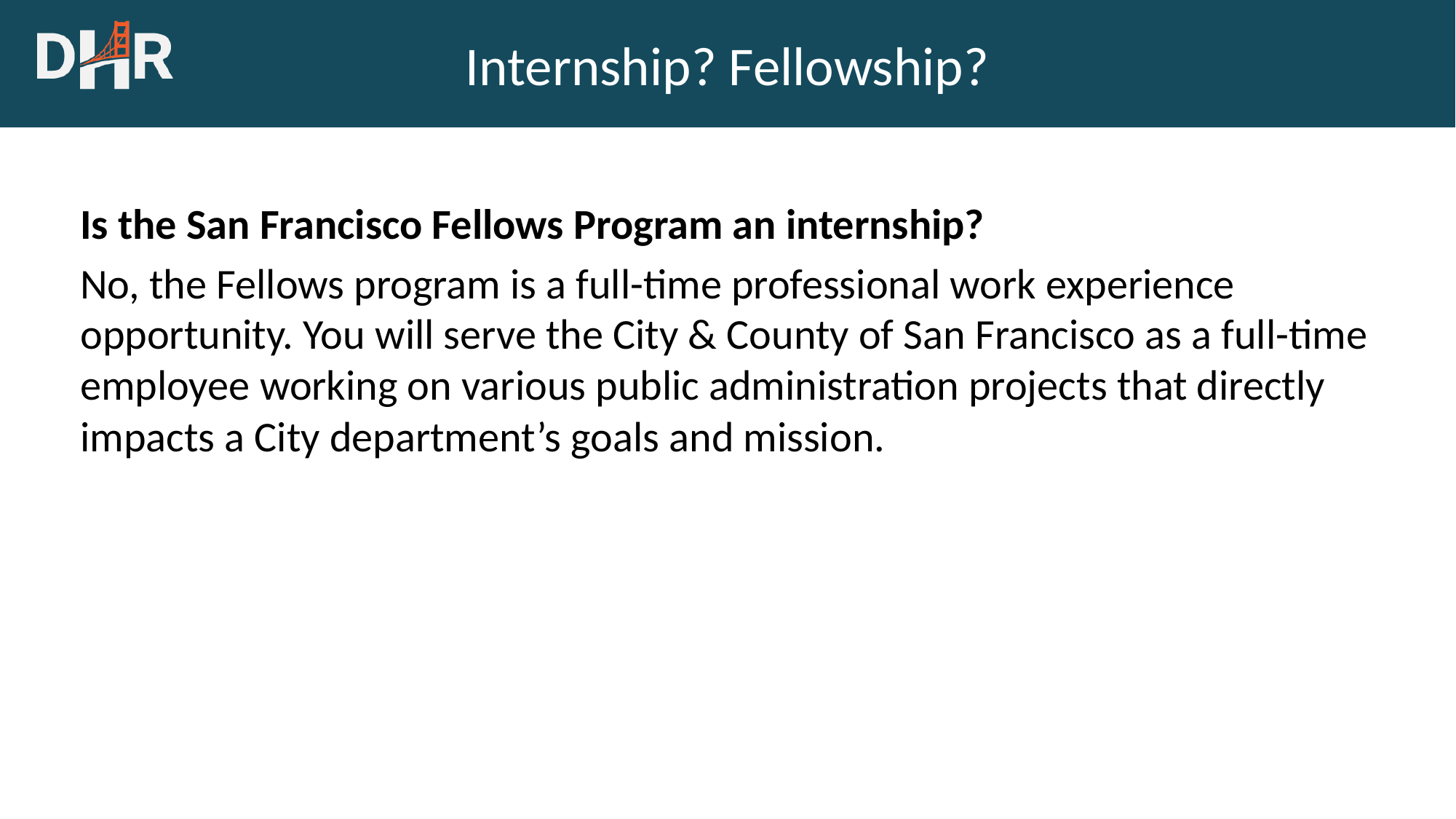

# Internship? Fellowship?
Is the San Francisco Fellows Program an internship?
No, the Fellows program is a full-time professional work experience opportunity. You will serve the City & County of San Francisco as a full-time employee working on various public administration projects that directly impacts a City department’s goals and mission.